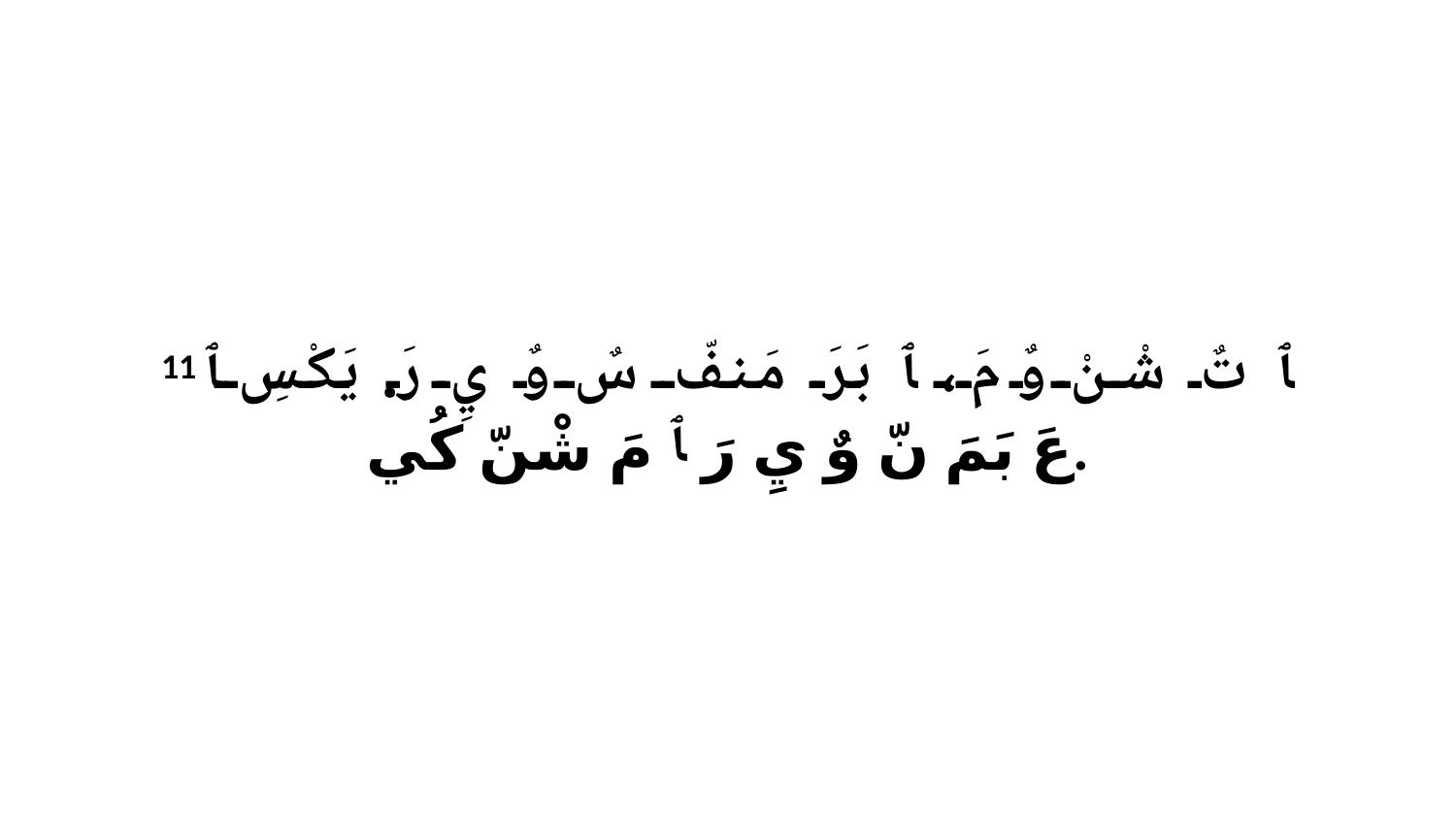

11 ﭑ تٌ شْنْ وٌ مَ، ﭑ بَرَ مَنفّ سٌ وٌ يِ رَ.يَكْسِ ﭑ عَ بَمَ نّ وٌ يِ رَ ﭑ مَ شْنّ كُي.